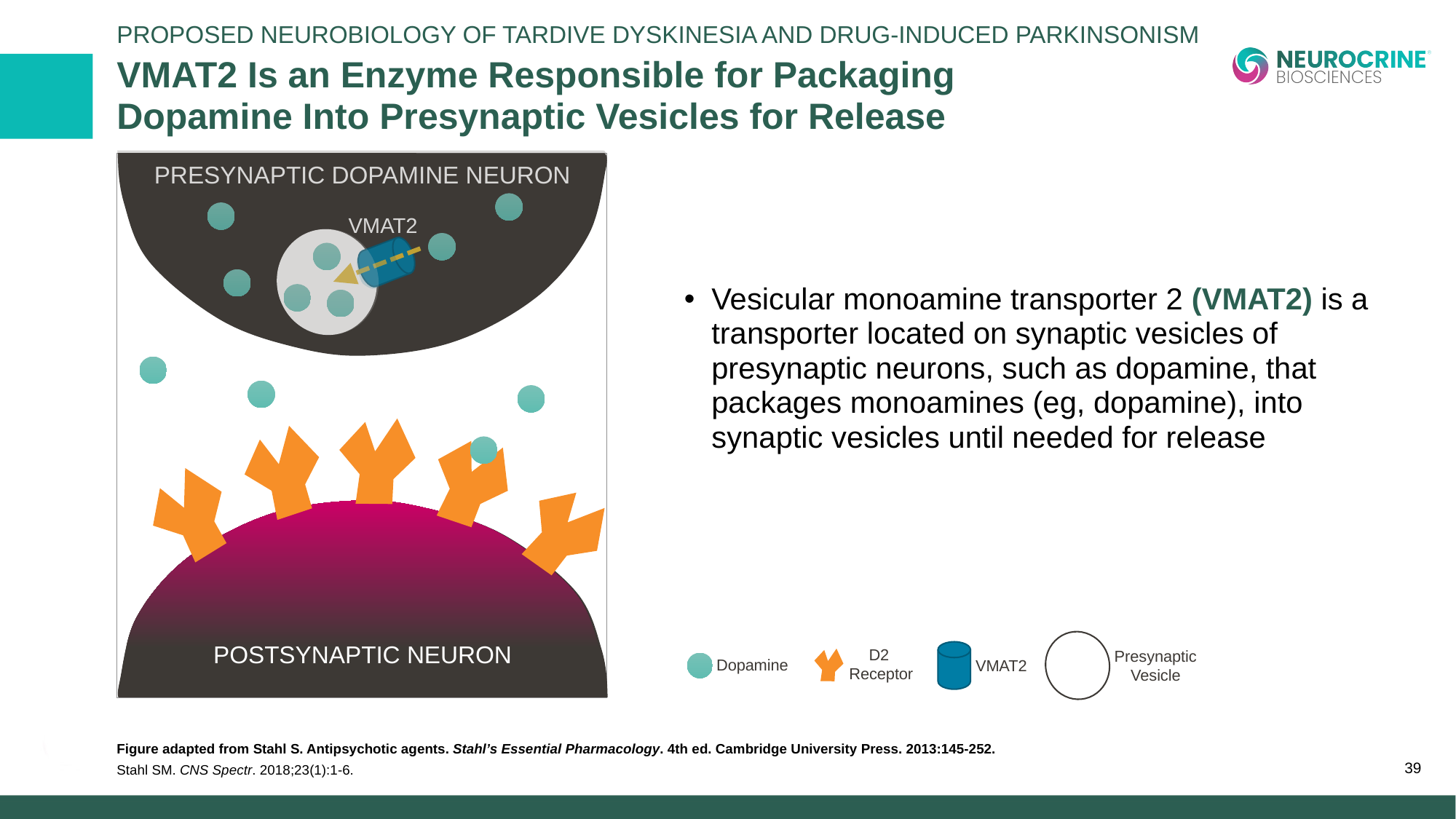

Proposed Neurobiology of Tardive Dyskinesia and drug-induced parkinsonism
# VMAT2 Is an Enzyme Responsible for Packaging Dopamine Into Presynaptic Vesicles for Release

PRESYNAPTIC DOPAMINE NEURON

VMAT2

Postsynaptic Neuron
Vesicular monoamine transporter 2 (VMAT2) is a transporter located on synaptic vesicles of presynaptic neurons, such as dopamine, that packages monoamines (eg, dopamine), into synaptic vesicles until needed for release

Presynaptic
Vesicle
D2
Receptor

VMAT2
Dopamine

Figure adapted from Stahl S. Antipsychotic agents. Stahl’s Essential Pharmacology. 4th ed. Cambridge University Press. 2013:145-252.
Stahl SM. CNS Spectr. 2018;23(1):1-6.
39